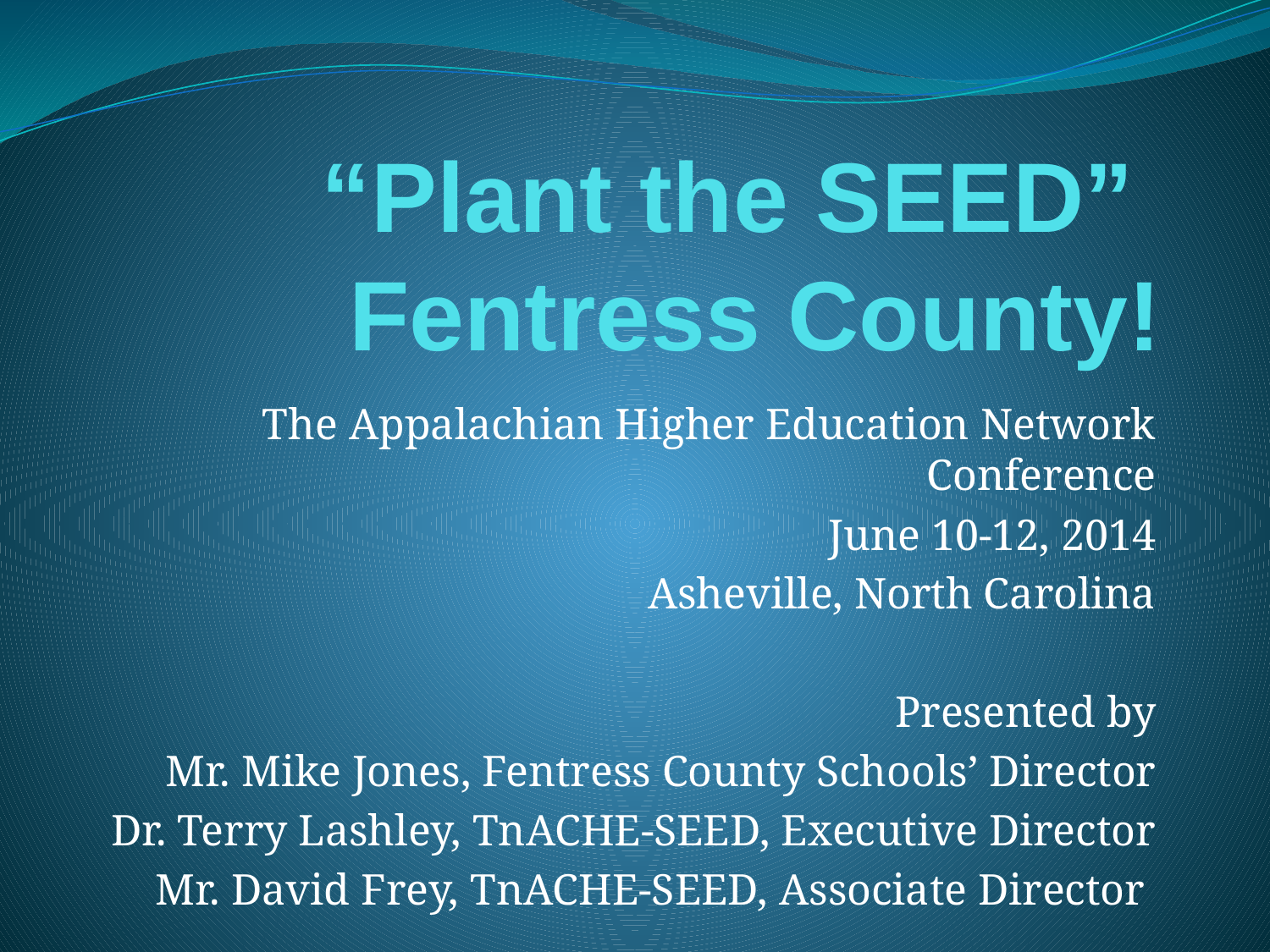

# “Plant the SEED” Fentress County!
The Appalachian Higher Education Network Conference
June 10-12, 2014
Asheville, North Carolina

Presented by
Mr. Mike Jones, Fentress County Schools’ Director
Dr. Terry Lashley, TnACHE-SEED, Executive Director
Mr. David Frey, TnACHE-SEED, Associate Director